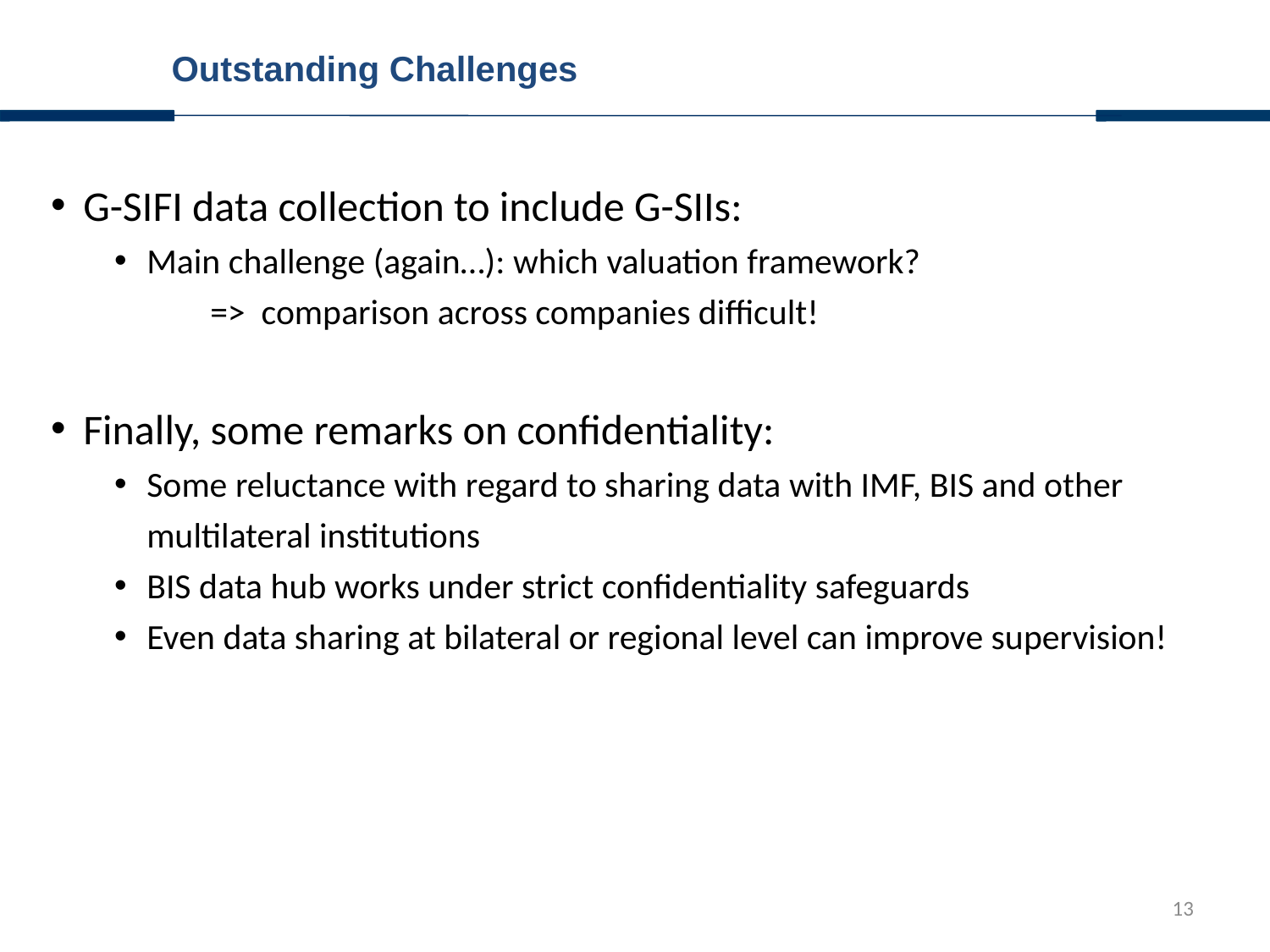

Outstanding Challenges

G-SIFI data collection to include G-SIIs:
Main challenge (again…): which valuation framework?
		=>  comparison across companies difficult!

Finally, some remarks on confidentiality:
Some reluctance with regard to sharing data with IMF, BIS and other multilateral institutions
BIS data hub works under strict confidentiality safeguards
Even data sharing at bilateral or regional level can improve supervision!